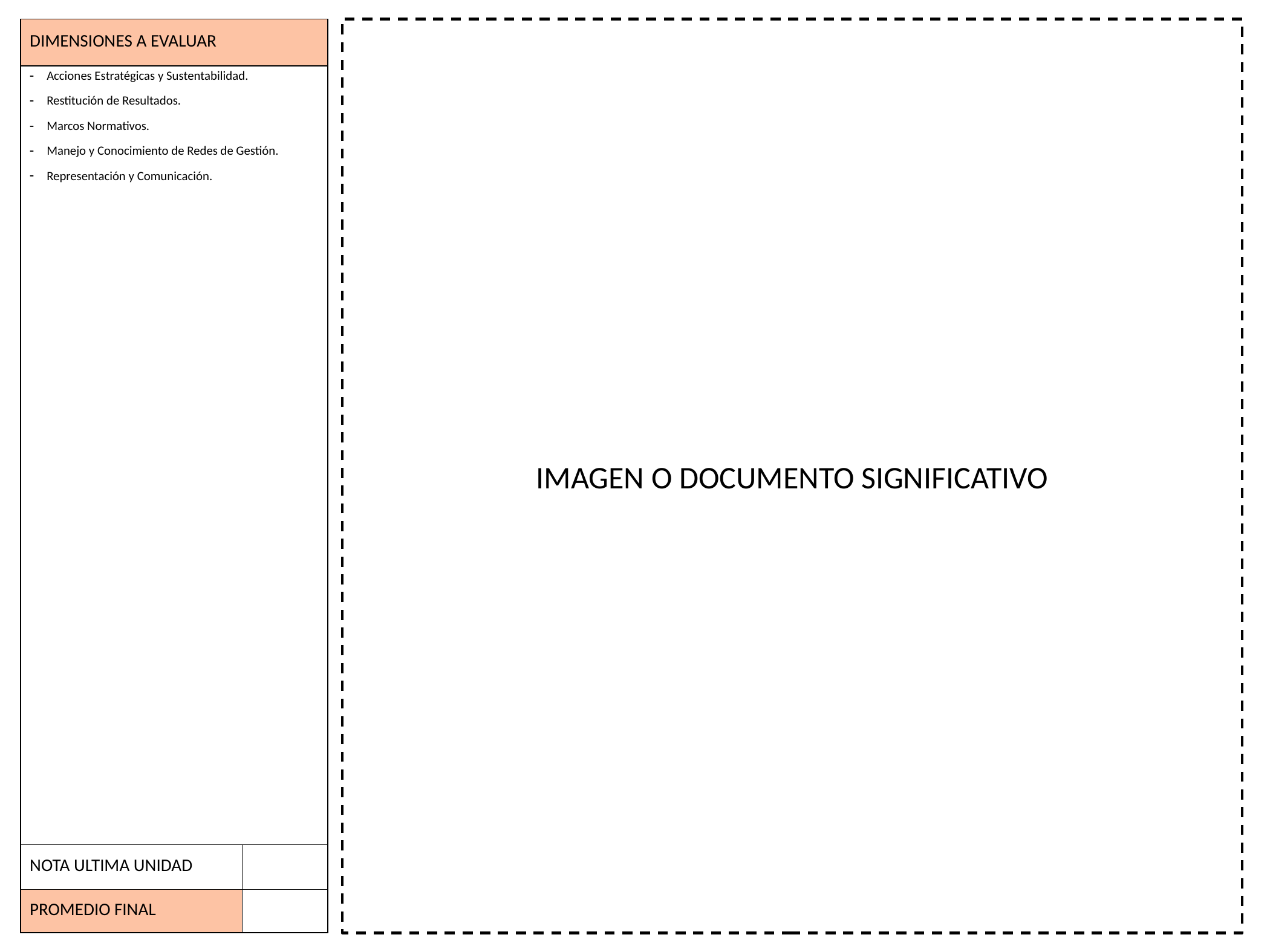

| DIMENSIONES A EVALUAR |  |
| --- | --- |
| Acciones Estratégicas y Sustentabilidad. Restitución de Resultados. Marcos Normativos. Manejo y Conocimiento de Redes de Gestión. Representación y Comunicación. |  |
| NOTA ULTIMA UNIDAD |  |
| PROMEDIO FINAL |  |
IMAGEN O DOCUMENTO SIGNIFICATIVO